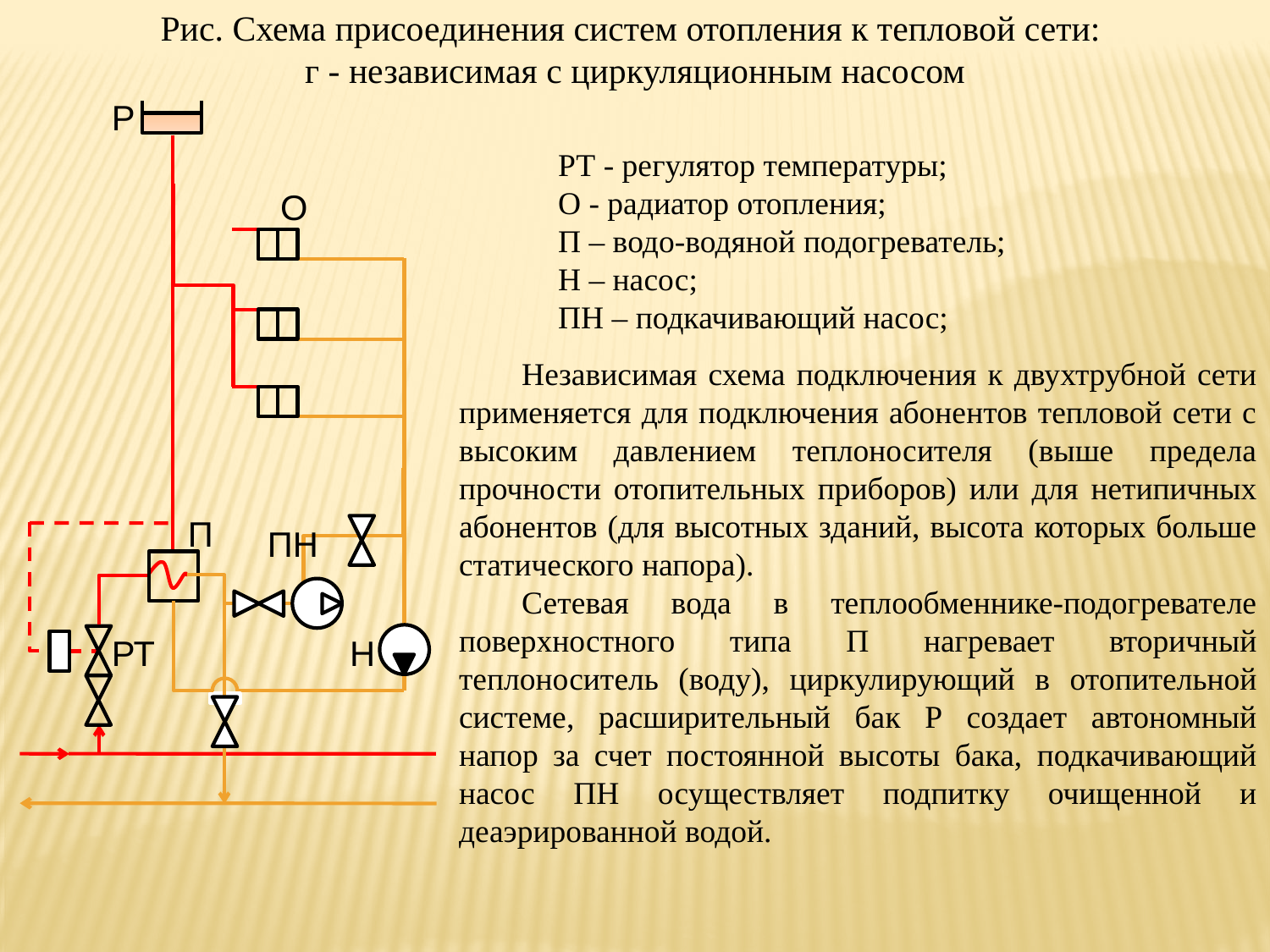

Рис. Схема присоединения систем отопления к тепловой сети:
г - независимая с циркуляционным насосом
Р

РТ - регулятор температуры;
О - радиатор отопления;
П – водо-водяной подогреватель;
Н – насос;
ПН – подкачивающий насос;
О

Независимая схема подключения к двухтрубной сети применяется для подключения абонентов тепловой сети с высоким давлением теплоносителя (выше предела прочности отопительных приборов) или для нетипичных абонентов (для высотных зданий, высота которых больше статического напора).
Сетевая вода в теплообменнике-подогревателе поверхностного типа П нагревает вторичный теплоноситель (воду), циркулирующий в отопительной системе, расширительный бак Р создает автономный напор за счет постоянной высоты бака, подкачивающий насос ПН осуществляет подпитку очищенной и деаэрированной водой.

П

ПН

РТ
Н